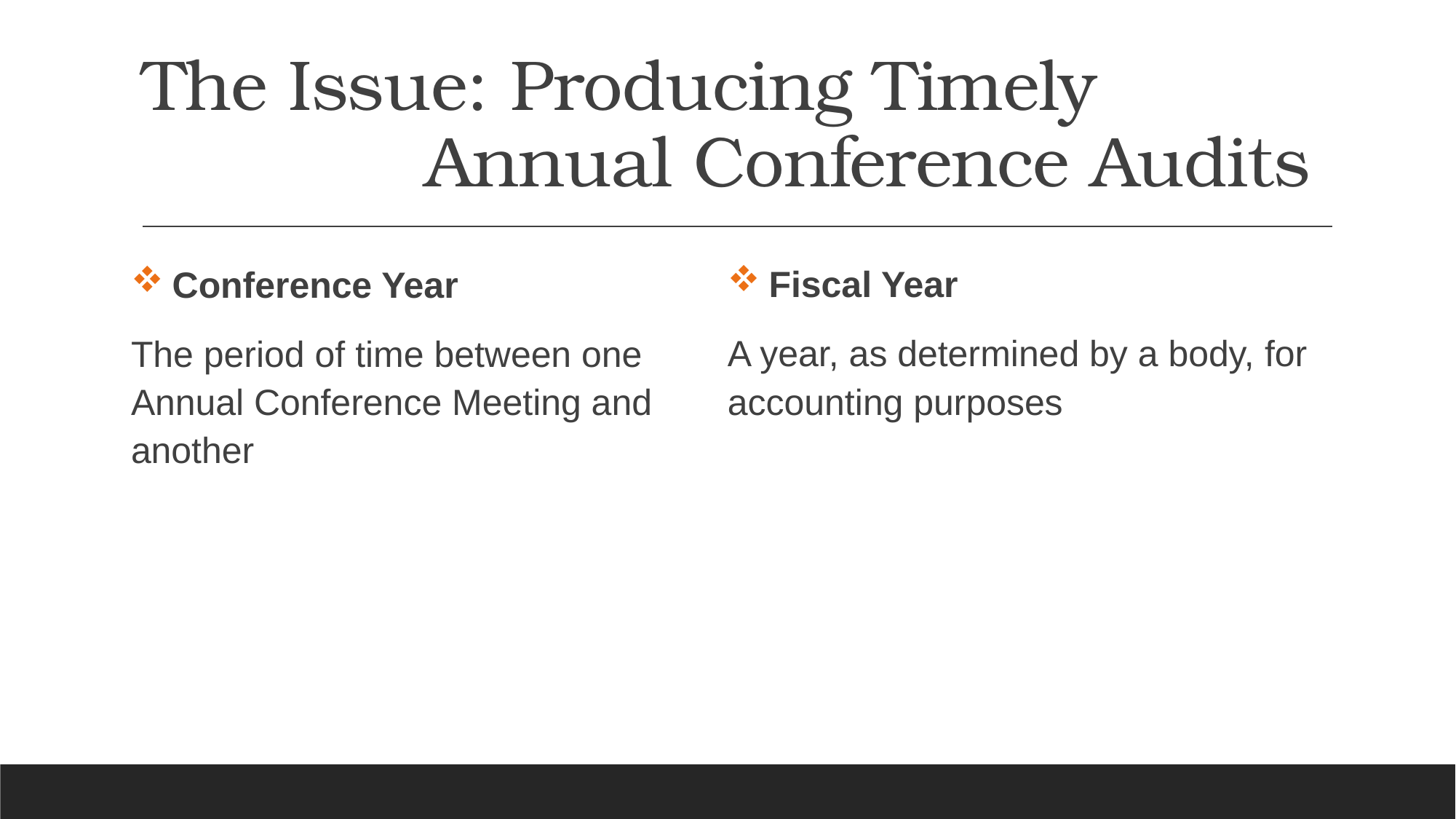

# The Issue: Producing Timely Annual Conference Audits
Fiscal Year
A year, as determined by a body, for accounting purposes
Conference Year
The period of time between one Annual Conference Meeting and another